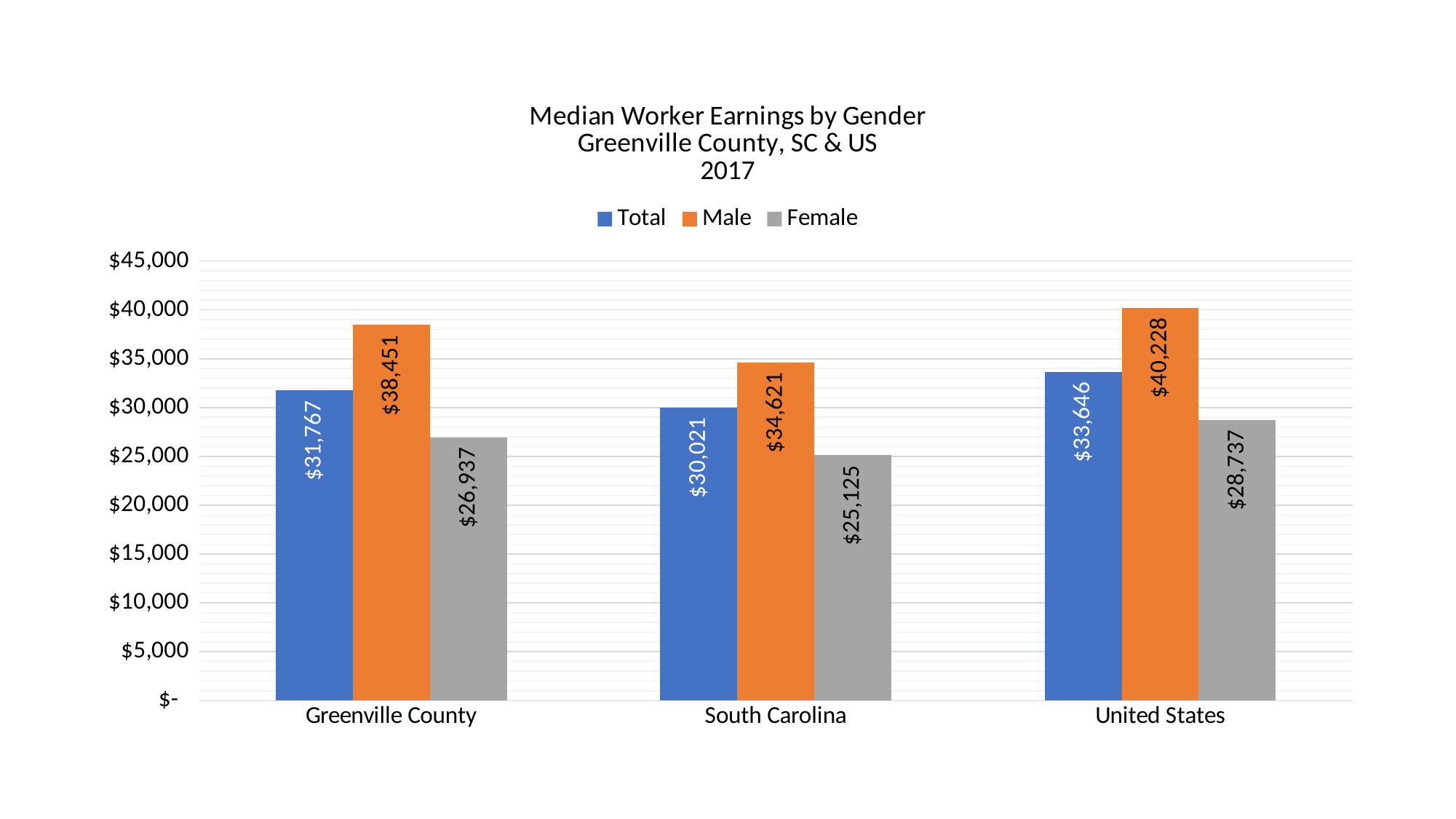

### Chart: Median Worker Earnings by Gender
Greenville County, SC & US
2017

| Category | Total | Male | Female |
|---|---|---|---|
| Greenville County | 31767.0 | 38451.0 | 26937.0 |
| South Carolina | 30021.0 | 34621.0 | 25125.0 |
| United States | 33646.0 | 40228.0 | 28737.0 |